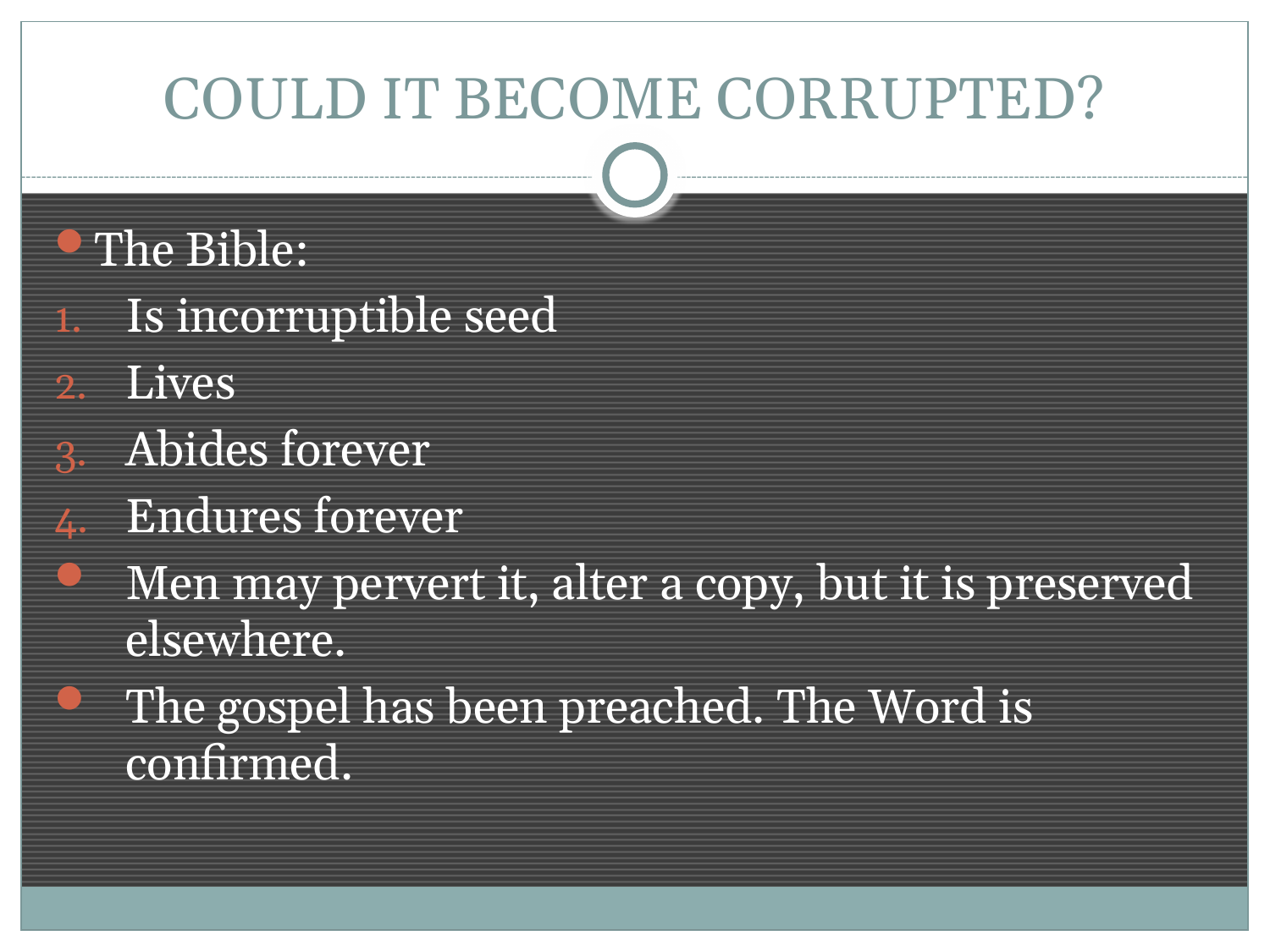

# COULD IT BECOME CORRUPTED?
The Bible:
Is incorruptible seed
Lives
Abides forever
Endures forever
Men may pervert it, alter a copy, but it is preserved elsewhere.
The gospel has been preached. The Word is confirmed.